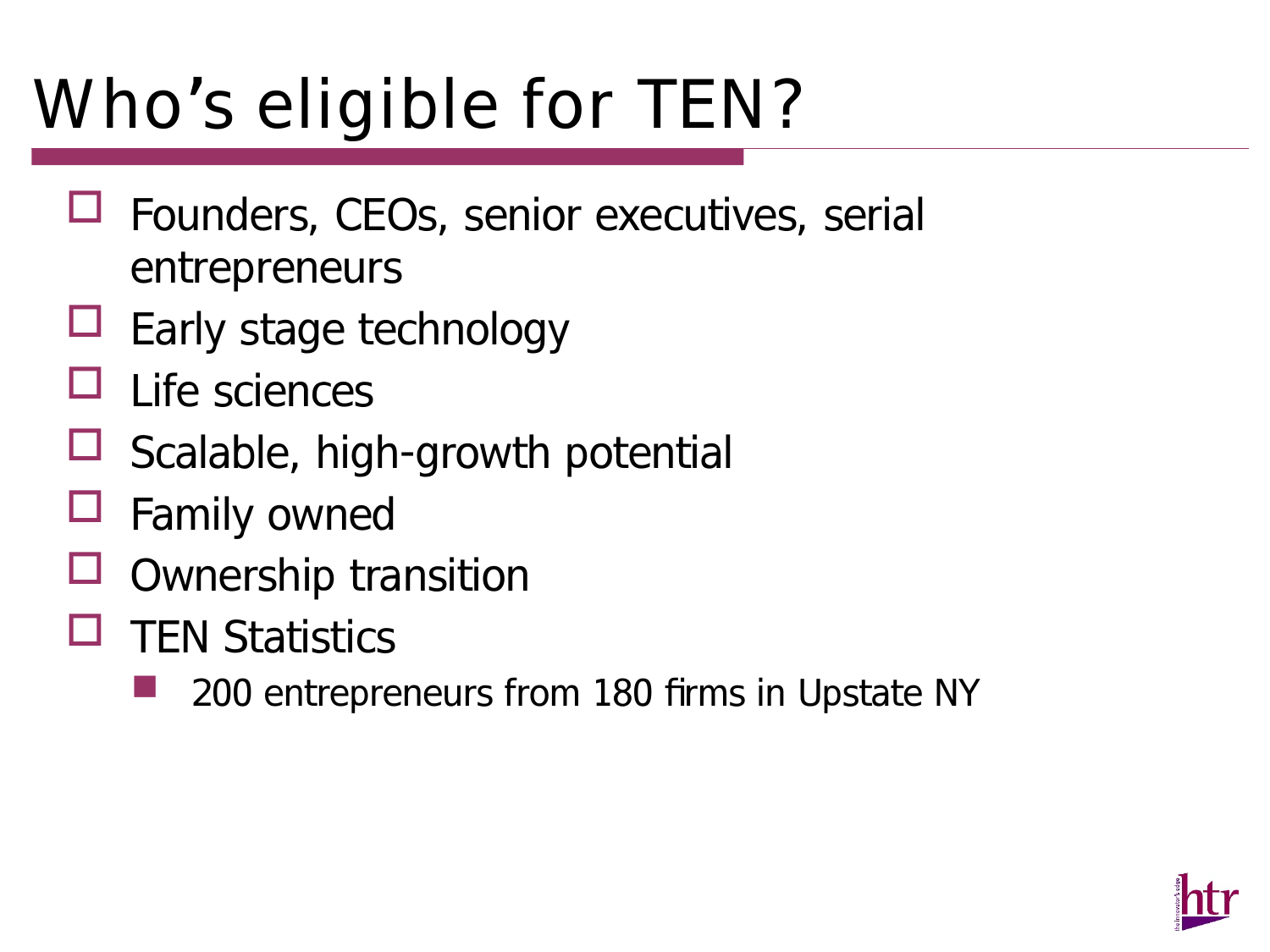

# Who’s eligible for TEN?
Founders, CEOs, senior executives, serial entrepreneurs
Early stage technology
Life sciences
Scalable, high-growth potential
Family owned
Ownership transition
TEN Statistics
200 entrepreneurs from 180 firms in Upstate NY